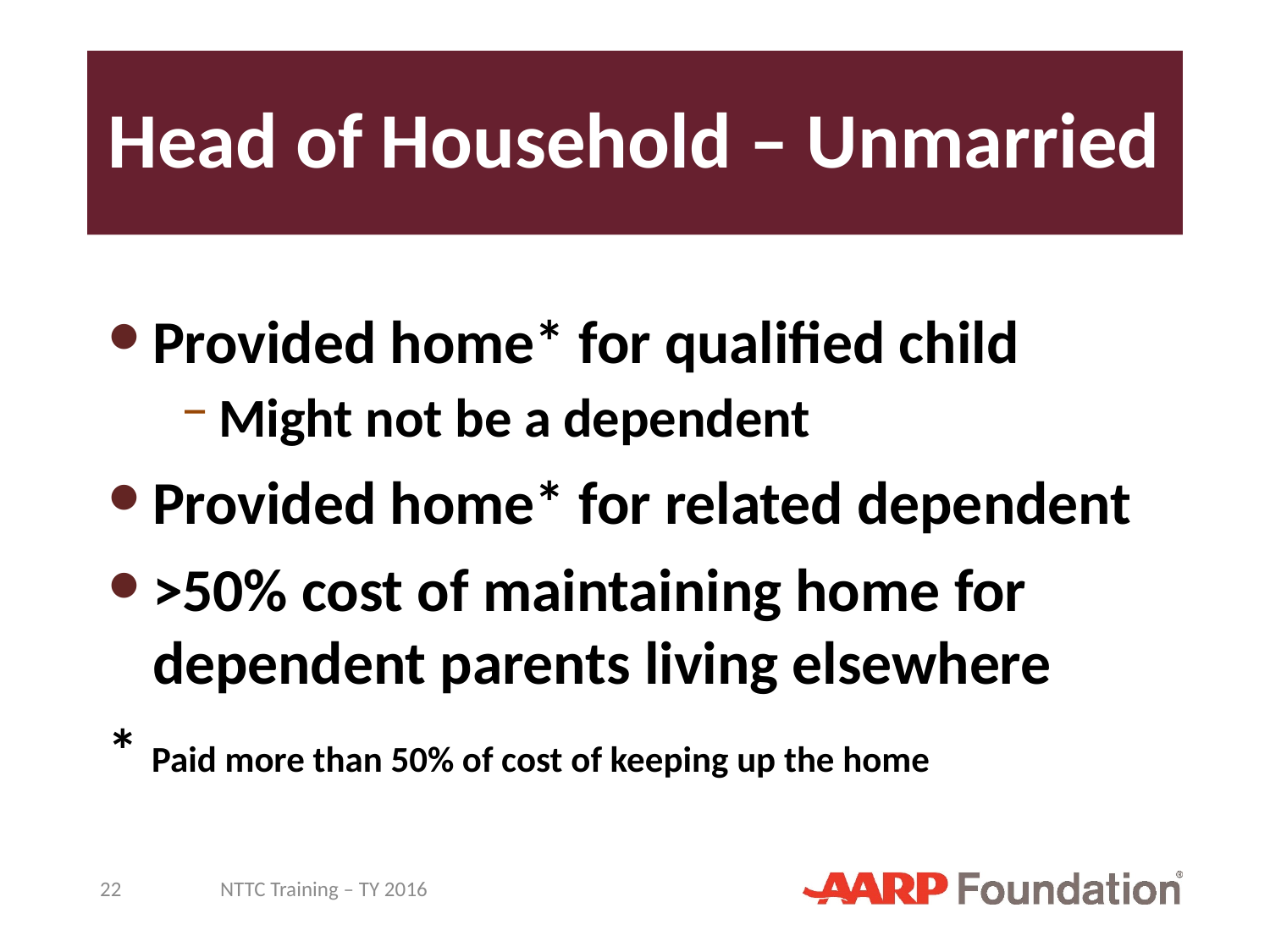

# Head of Household – Unmarried
Provided home* for qualified child
Might not be a dependent
Provided home* for related dependent
>50% cost of maintaining home for dependent parents living elsewhere
* Paid more than 50% of cost of keeping up the home
22
NTTC Training – TY 2016